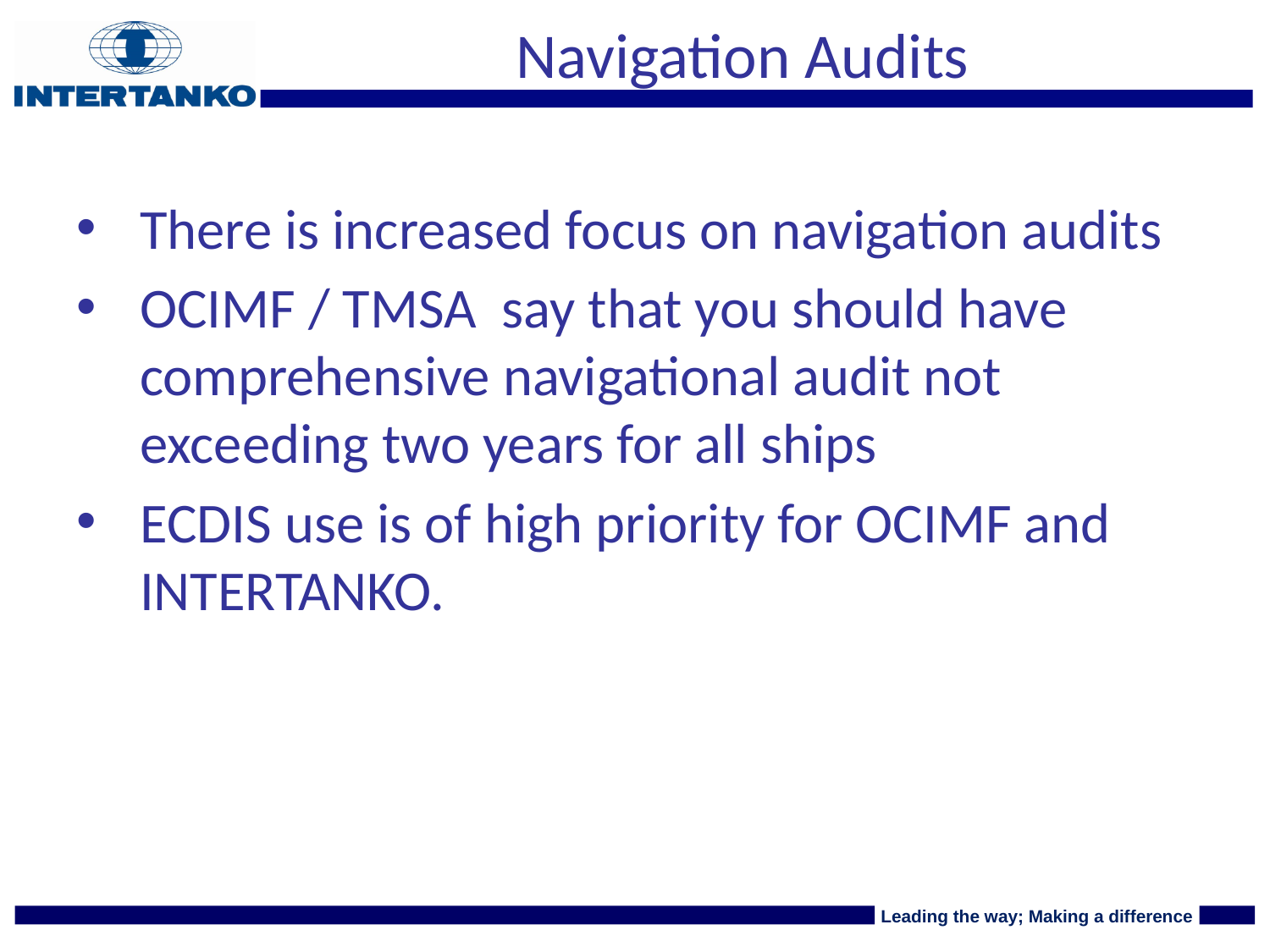

# Navigation Audits
There is increased focus on navigation audits
OCIMF / TMSA  say that you should have comprehensive navigational audit not exceeding two years for all ships
ECDIS use is of high priority for OCIMF and INTERTANKO.